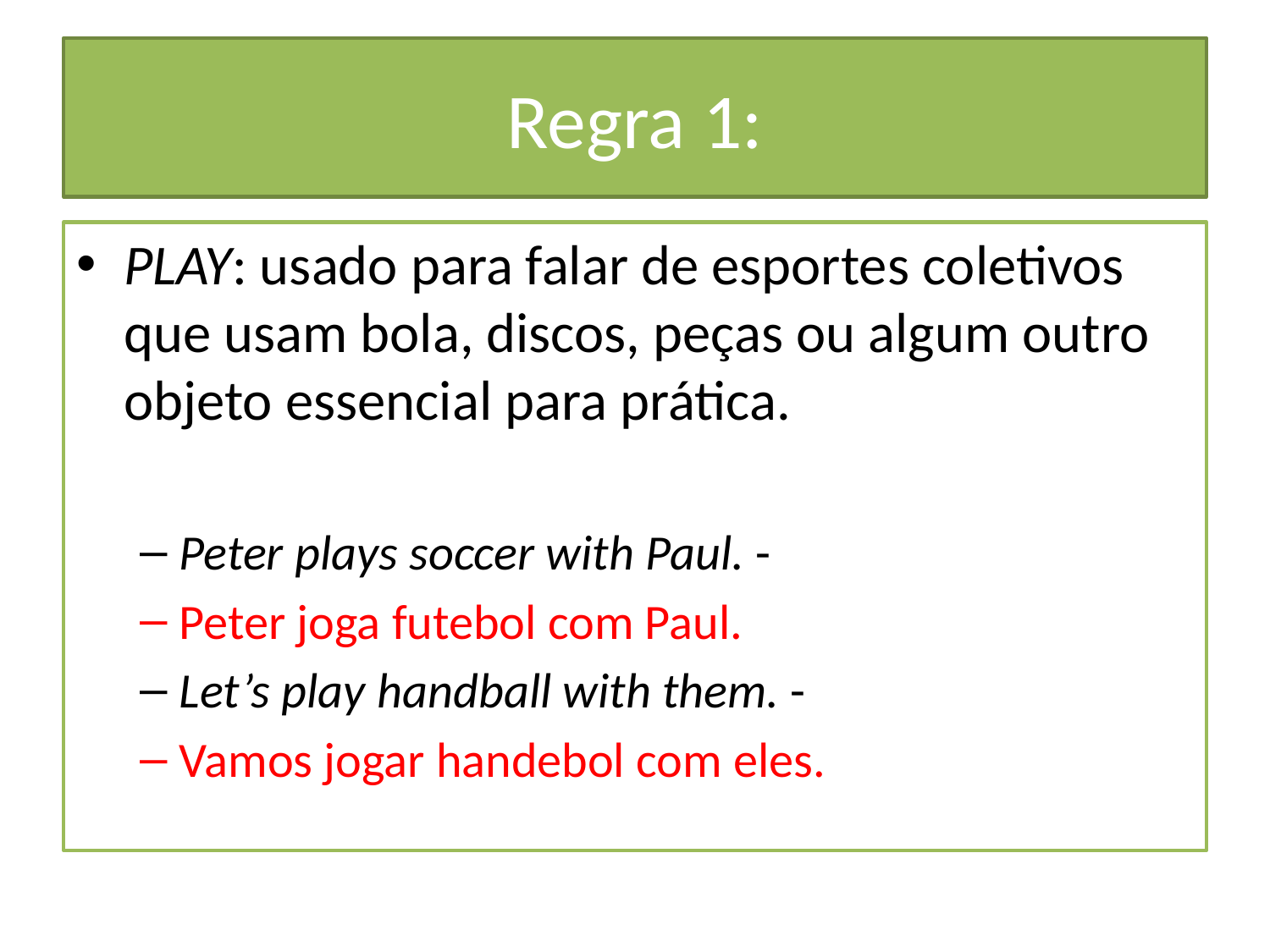

# Regra 1:
PLAY: usado para falar de esportes coletivos que usam bola, discos, peças ou algum outro objeto essencial para prática.

Peter plays soccer with Paul. -
Peter joga futebol com Paul.
Let’s play handball with them. -
Vamos jogar handebol com eles.